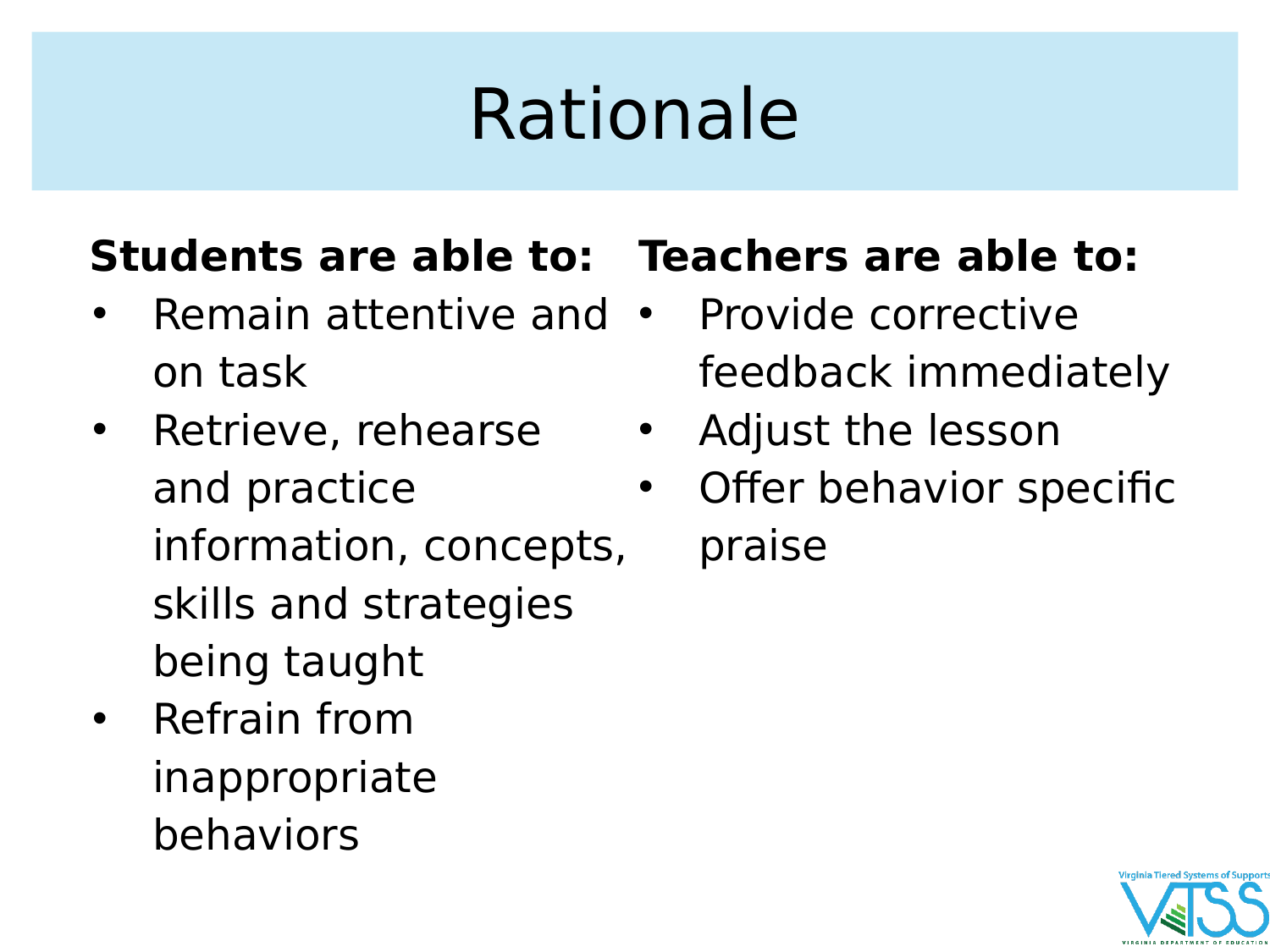

# Rationale
Students are able to:
Remain attentive and on task
Retrieve, rehearse and practice information, concepts, skills and strategies being taught
Refrain from inappropriate behaviors
Teachers are able to:
Provide corrective feedback immediately
Adjust the lesson
Offer behavior specific praise